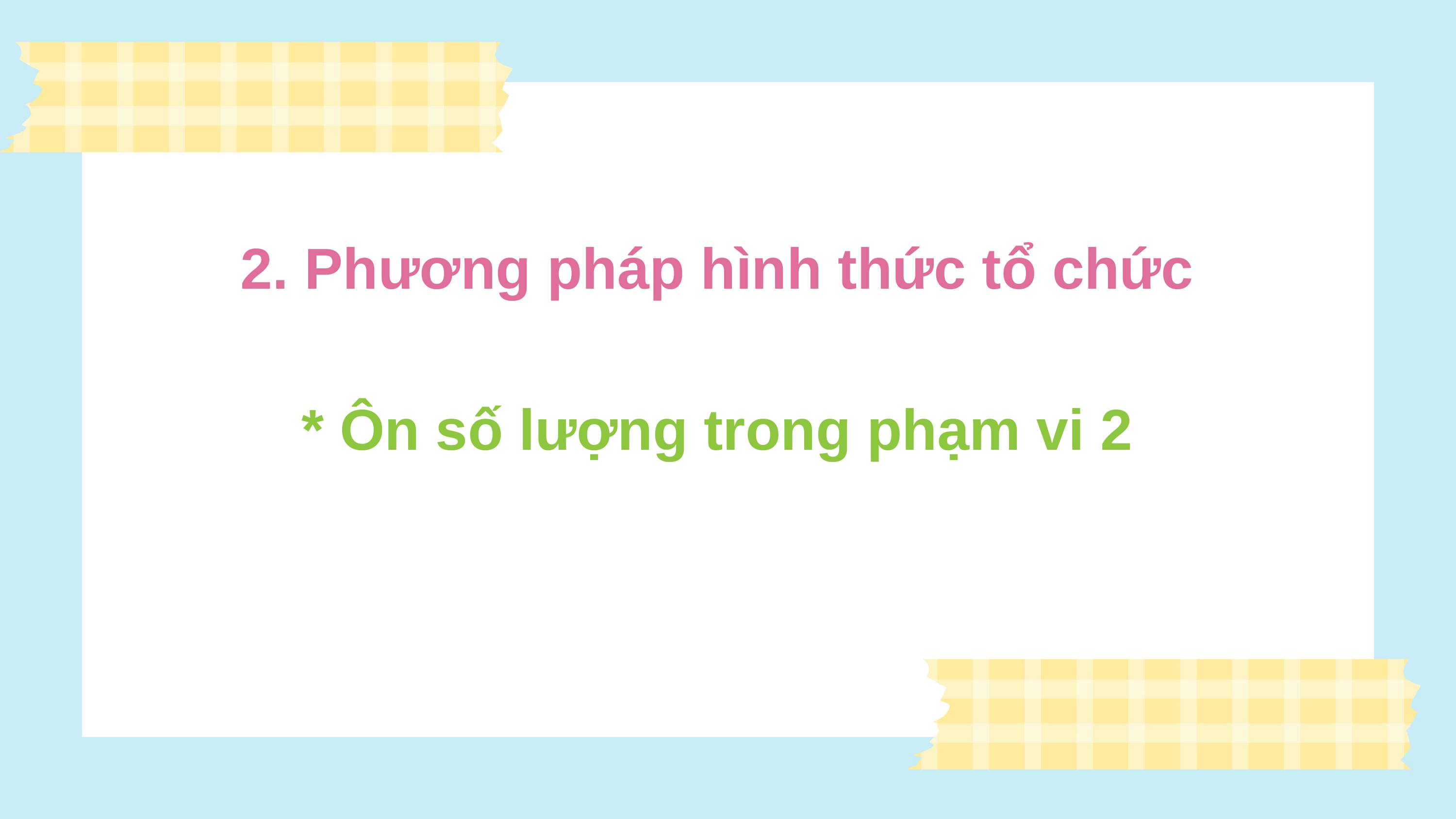

2. Phương pháp hình thức tổ chức

* Ôn số lượng trong phạm vi 2